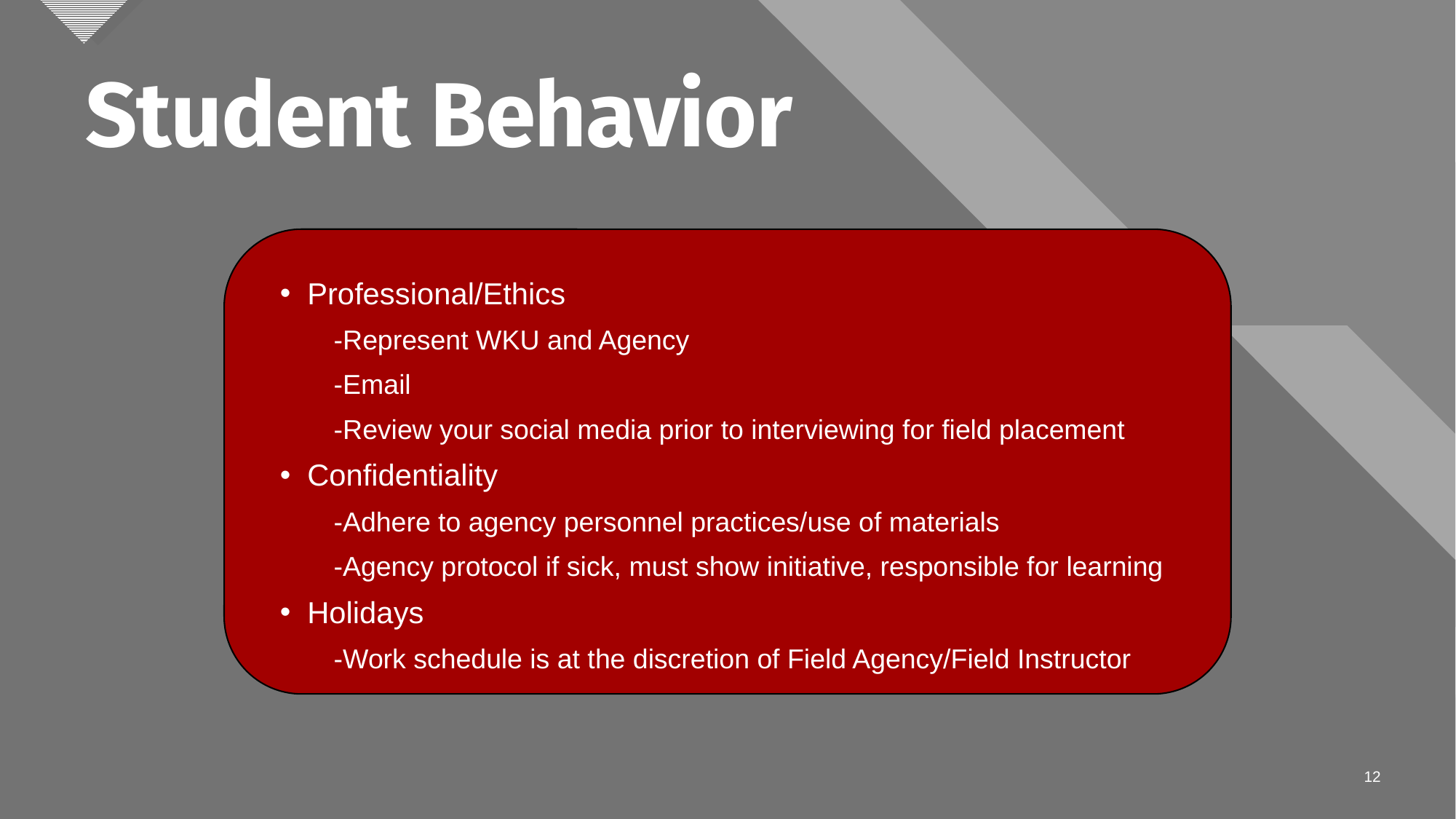

# Student Behavior

Professional/Ethics
-Represent WKU and Agency
-Email
-Review your social media prior to interviewing for field placement
Confidentiality
-Adhere to agency personnel practices/use of materials
-Agency protocol if sick, must show initiative, responsible for learning
Holidays
-Work schedule is at the discretion of Field Agency/Field Instructor
12